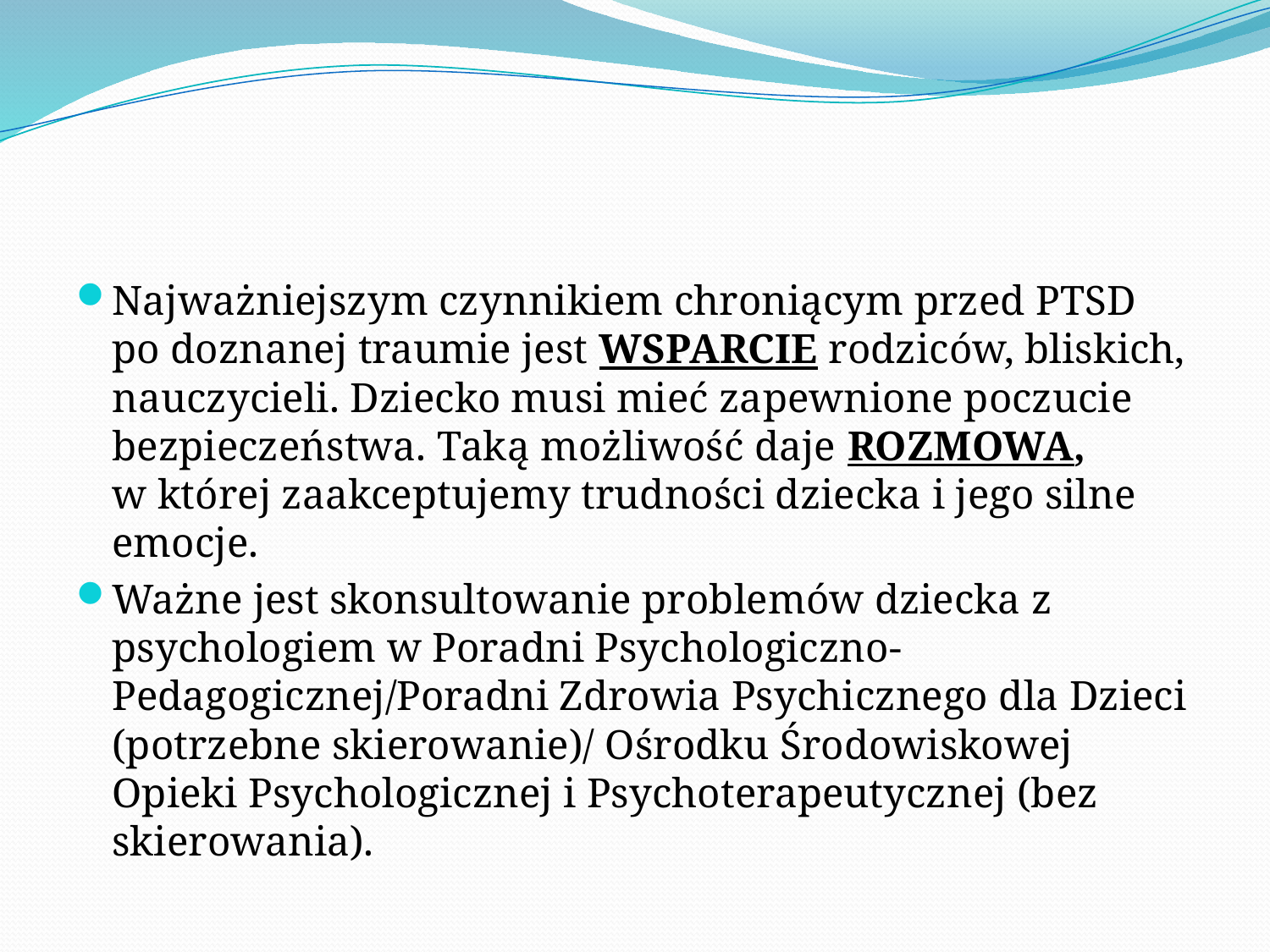

#
Najważniejszym czynnikiem chroniącym przed PTSD po doznanej traumie jest WSPARCIE rodziców, bliskich, nauczycieli. Dziecko musi mieć zapewnione poczucie bezpieczeństwa. Taką możliwość daje ROZMOWA,
w której zaakceptujemy trudności dziecka i jego silne emocje.
Ważne jest skonsultowanie problemów dziecka z psychologiem w Poradni Psychologiczno-Pedagogicznej/Poradni Zdrowia Psychicznego dla Dzieci (potrzebne skierowanie)/ Ośrodku Środowiskowej Opieki Psychologicznej i Psychoterapeutycznej (bez skierowania).